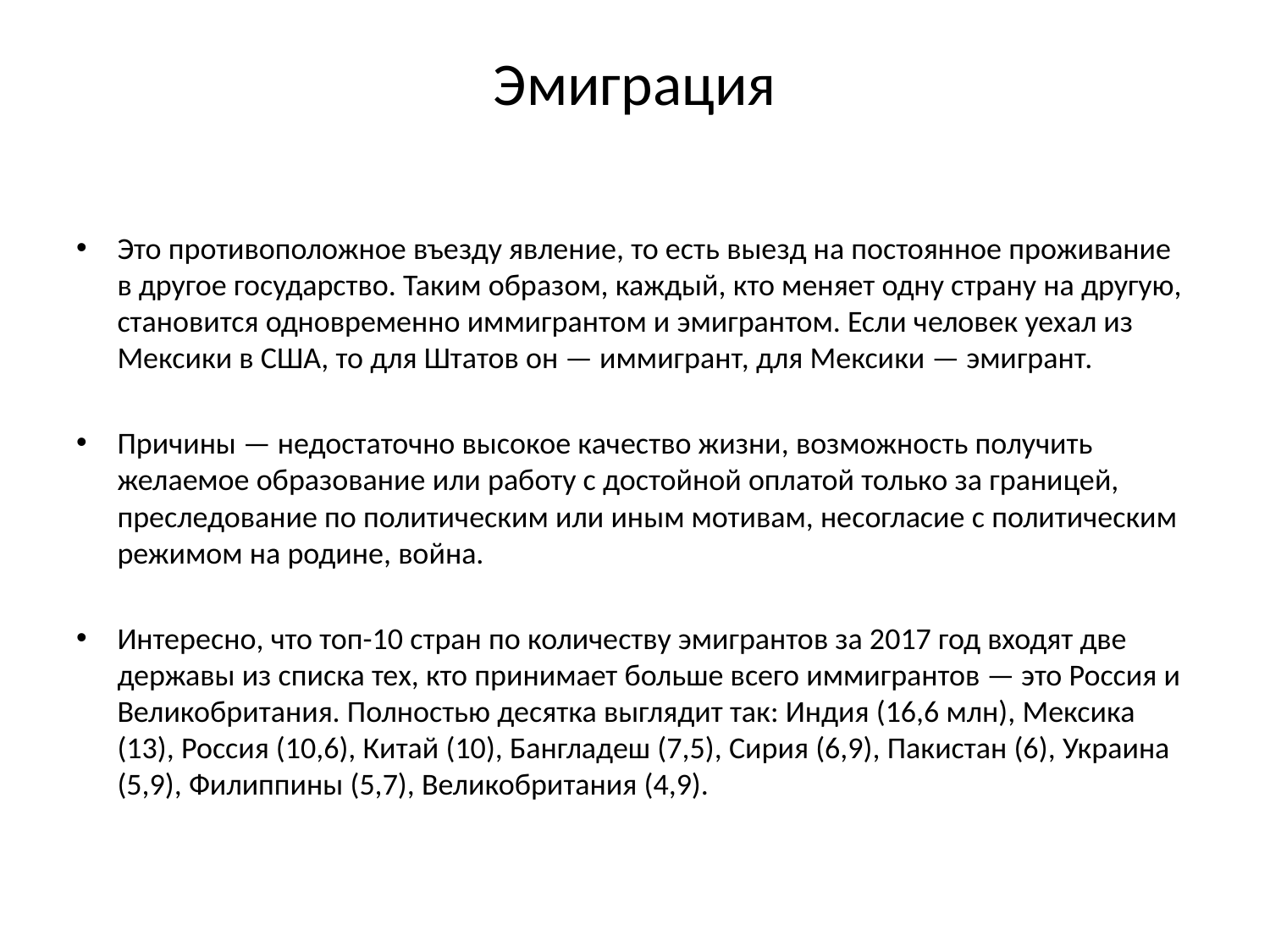

# Эмиграция
Это противоположное въезду явление, то есть выезд на постоянное проживание в другое государство. Таким образом, каждый, кто меняет одну страну на другую, становится одновременно иммигрантом и эмигрантом. Если человек уехал из Мексики в США, то для Штатов он — иммигрант, для Мексики — эмигрант.

Причины — недостаточно высокое качество жизни, возможность получить желаемое образование или работу с достойной оплатой только за границей, преследование по политическим или иным мотивам, несогласие с политическим режимом на родине, война.

Интересно, что топ-10 стран по количеству эмигрантов за 2017 год входят две державы из списка тех, кто принимает больше всего иммигрантов — это Россия и Великобритания. Полностью десятка выглядит так: Индия (16,6 млн), Мексика (13), Россия (10,6), Китай (10), Бангладеш (7,5), Сирия (6,9), Пакистан (6), Украина (5,9), Филиппины (5,7), Великобритания (4,9).